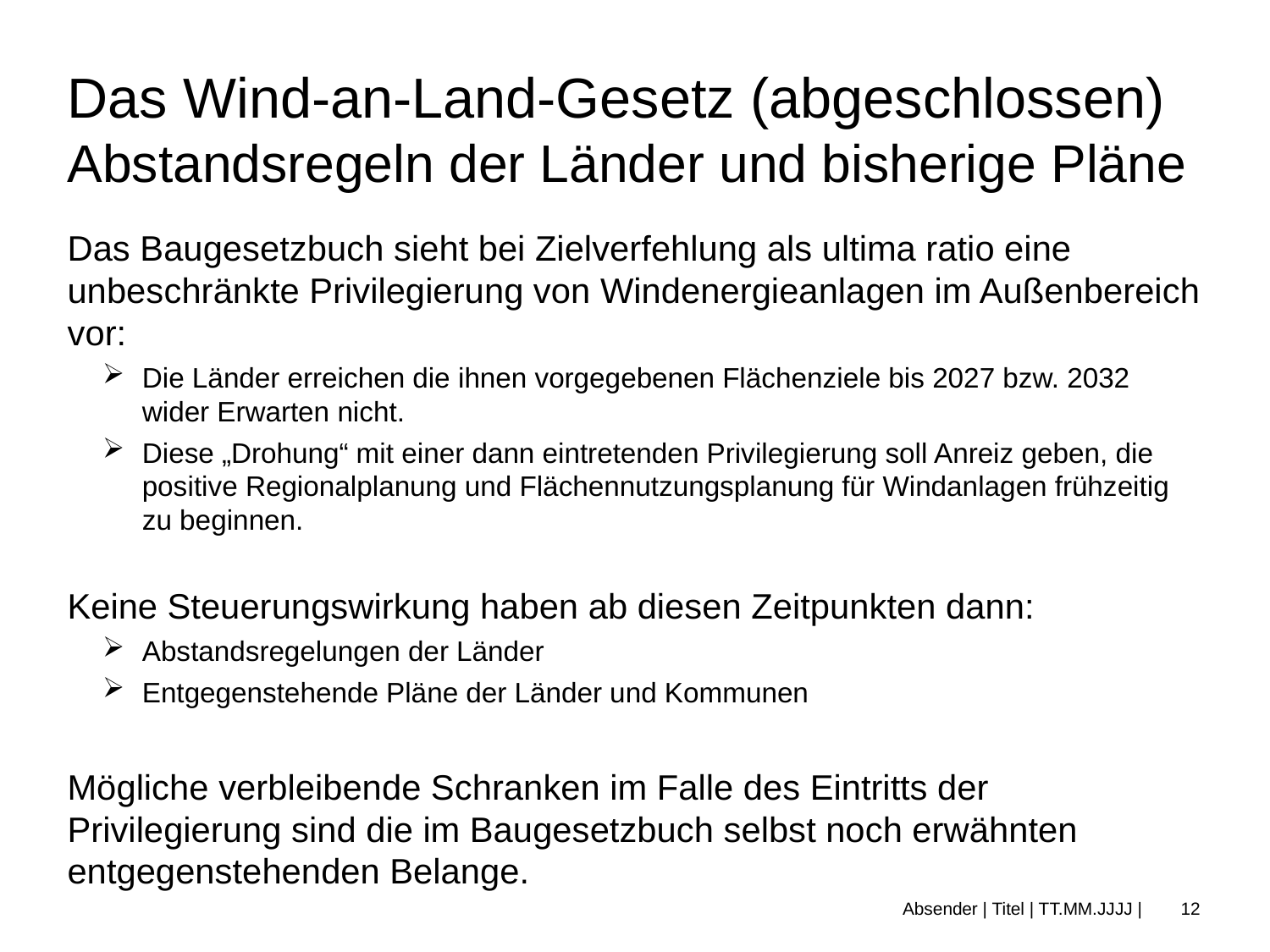

# Das Wind-an-Land-Gesetz (abgeschlossen) Abstandsregeln der Länder und bisherige Pläne
Das Baugesetzbuch sieht bei Zielverfehlung als ultima ratio eine unbeschränkte Privilegierung von Windenergieanlagen im Außenbereich vor:
Die Länder erreichen die ihnen vorgegebenen Flächenziele bis 2027 bzw. 2032 wider Erwarten nicht.
Diese „Drohung“ mit einer dann eintretenden Privilegierung soll Anreiz geben, die positive Regionalplanung und Flächennutzungsplanung für Windanlagen frühzeitig zu beginnen.

Keine Steuerungswirkung haben ab diesen Zeitpunkten dann:
Abstandsregelungen der Länder
Entgegenstehende Pläne der Länder und Kommunen

Mögliche verbleibende Schranken im Falle des Eintritts der Privilegierung sind die im Baugesetzbuch selbst noch erwähnten entgegenstehenden Belange.

Absender | Titel | TT.MM.JJJJ |
12